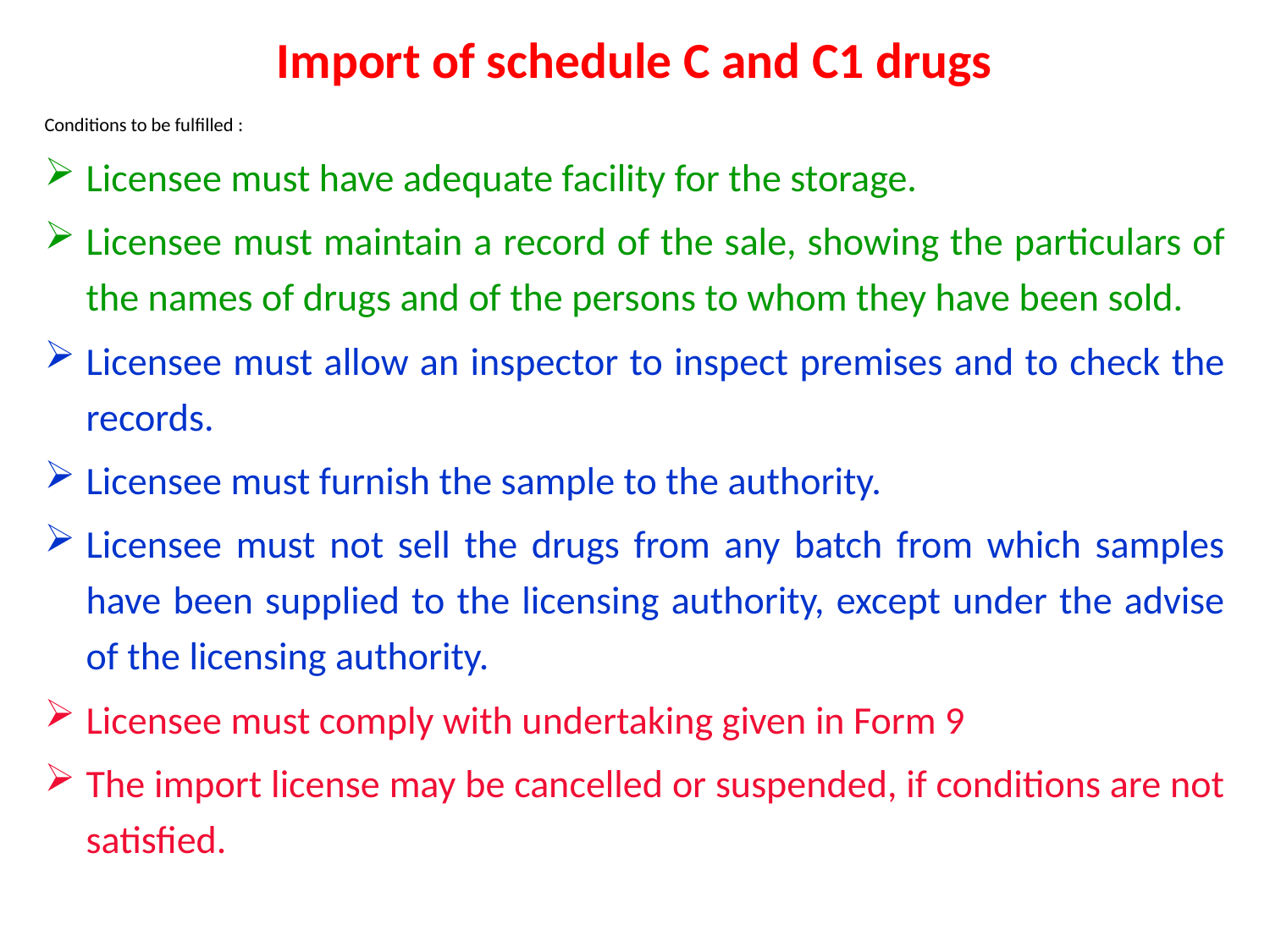

# Import of schedule C and C1 drugs
Conditions to be fulfilled :
Licensee must have adequate facility for the storage.
Licensee must maintain a record of the sale, showing the particulars of the names of drugs and of the persons to whom they have been sold.
Licensee must allow an inspector to inspect premises and to check the records.
Licensee must furnish the sample to the authority.
Licensee must not sell the drugs from any batch from which samples have been supplied to the licensing authority, except under the advise of the licensing authority.
Licensee must comply with undertaking given in Form 9
The import license may be cancelled or suspended, if conditions are not satisfied.